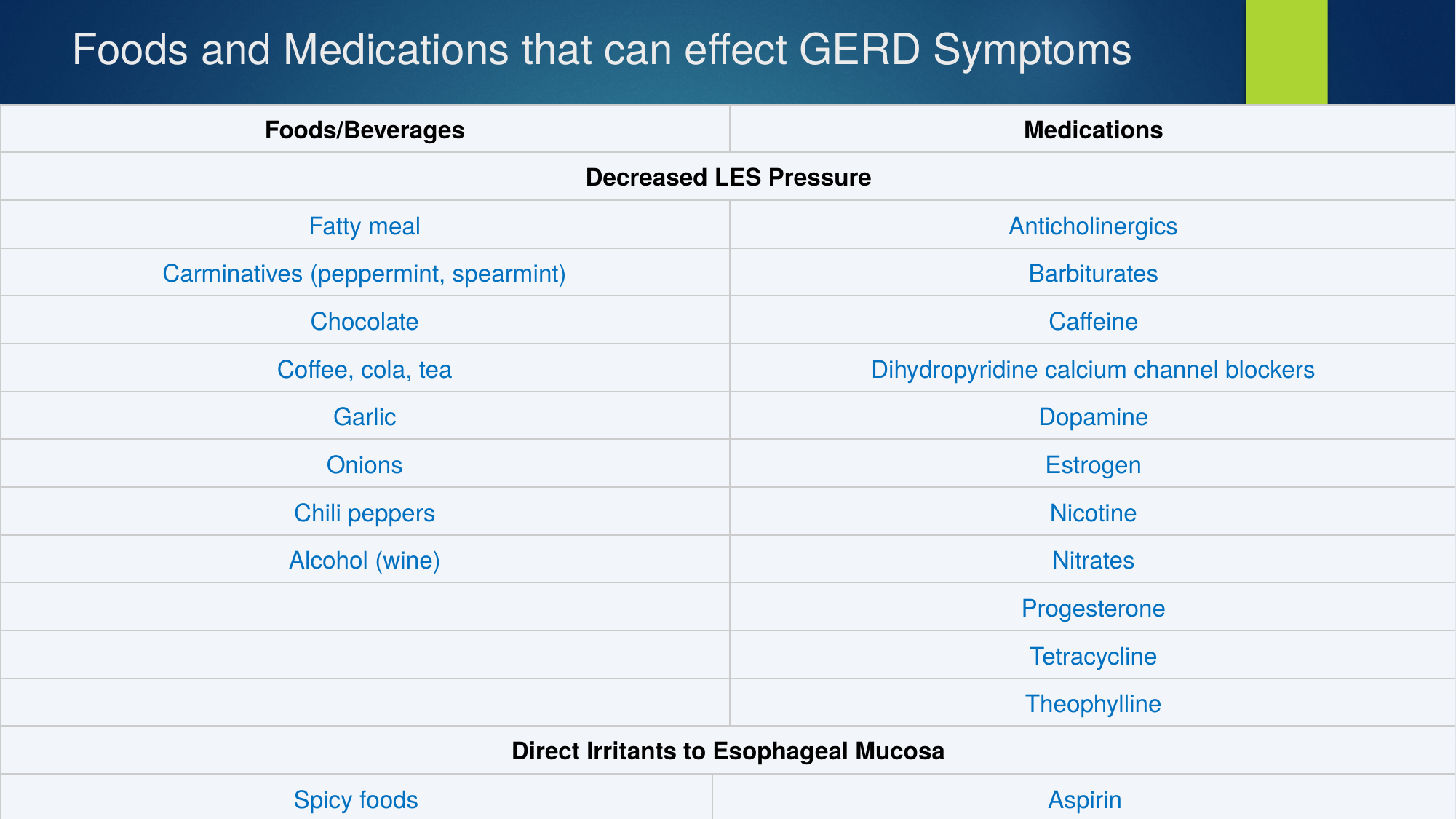

# Foods and Medications that can effect GERD Symptoms
| Foods/Beverages |  | Medications |
| --- | --- | --- |
| Decreased LES Pressure |  |  |
| Fatty meal |  | Anticholinergics |
| Carminatives (peppermint, spearmint) |  | Barbiturates |
| Chocolate |  | Caffeine |
| Coffee, cola, tea |  | Dihydropyridine calcium channel blockers |
| Garlic |  | Dopamine |
| Onions |  | Estrogen |
| Chili peppers |  | Nicotine |
| Alcohol (wine) |  | Nitrates |
|  |  | Progesterone |
|  |  | Tetracycline |
|  |  | Theophylline |
| Direct Irritants to Esophageal Mucosa |  |  |
| Spicy foods | Aspirin |  |
| Orange juice | Bisphosphonates |  |
| Tomato juice | NSAIDs |  |
| Coffee | Iron |  |
| Tobacco | Quinidine |  |
|  | Potassium chloride |  |